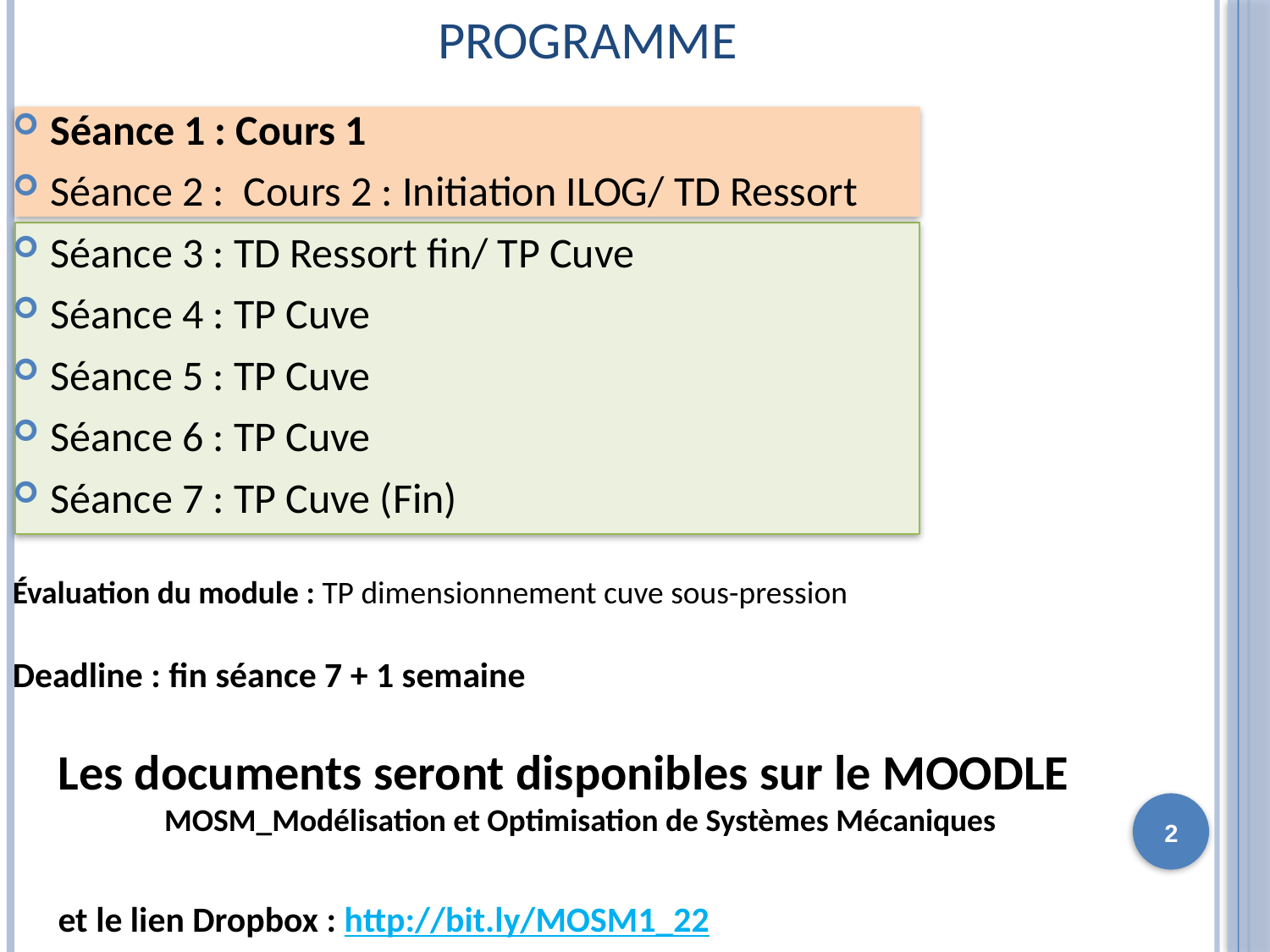

# Programme
Séance 1 : Cours 1
Séance 2 :  Cours 2 : Initiation ILOG/ TD Ressort
Séance 3 : TD Ressort fin/ TP Cuve
Séance 4 : TP Cuve
Séance 5 : TP Cuve
Séance 6 : TP Cuve
Séance 7 : TP Cuve (Fin)

Évaluation du module : TP dimensionnement cuve sous-pression

Deadline : fin séance 7 + 1 semaine
Les documents seront disponibles sur le MOODLE
MOSM_Modélisation et Optimisation de Systèmes Mécaniques

et le lien Dropbox : http://bit.ly/MOSM1_22
2